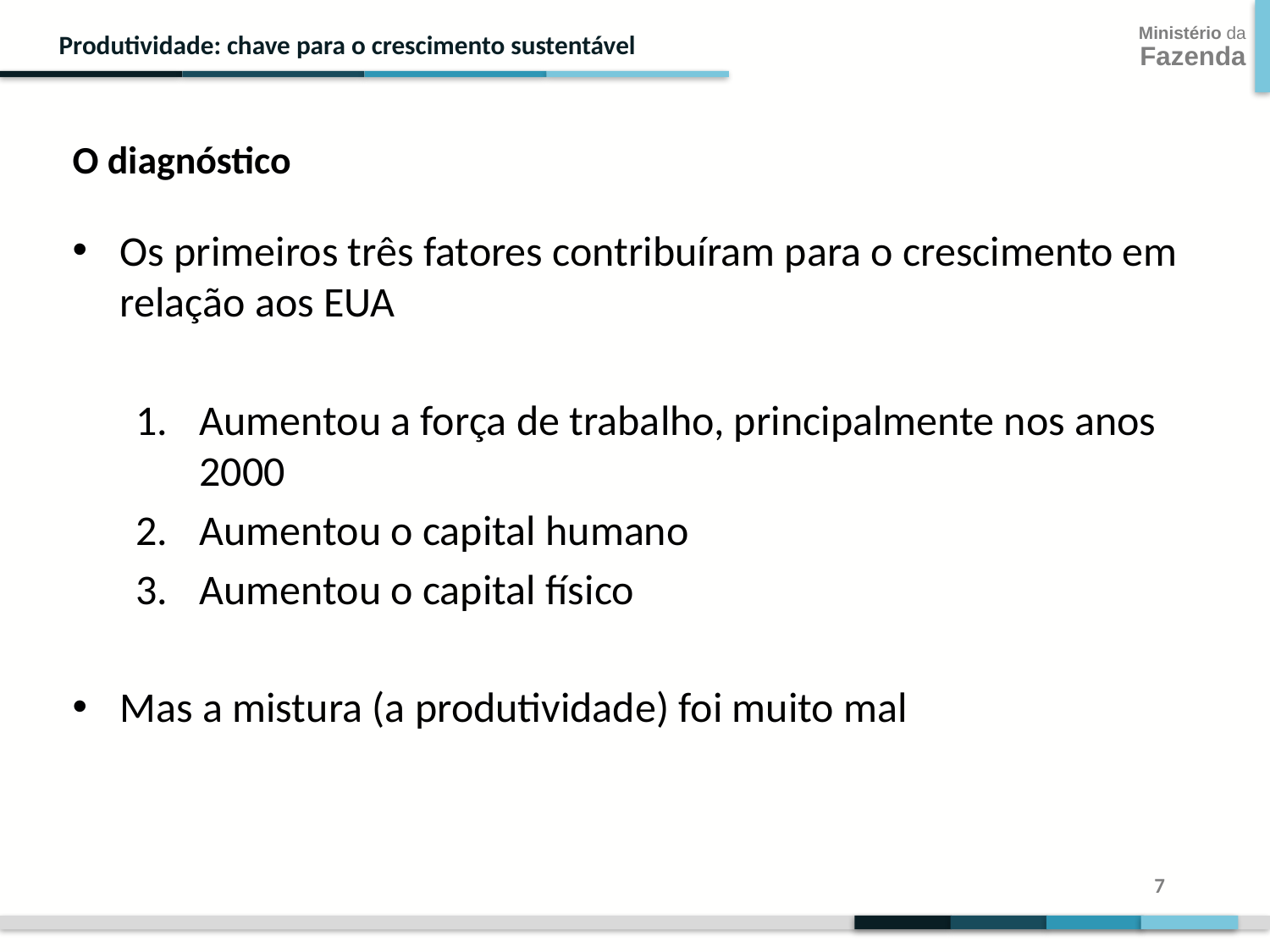

O diagnóstico
Os primeiros três fatores contribuíram para o crescimento em relação aos EUA

Aumentou a força de trabalho, principalmente nos anos 2000
Aumentou o capital humano
Aumentou o capital físico

Mas a mistura (a produtividade) foi muito mal